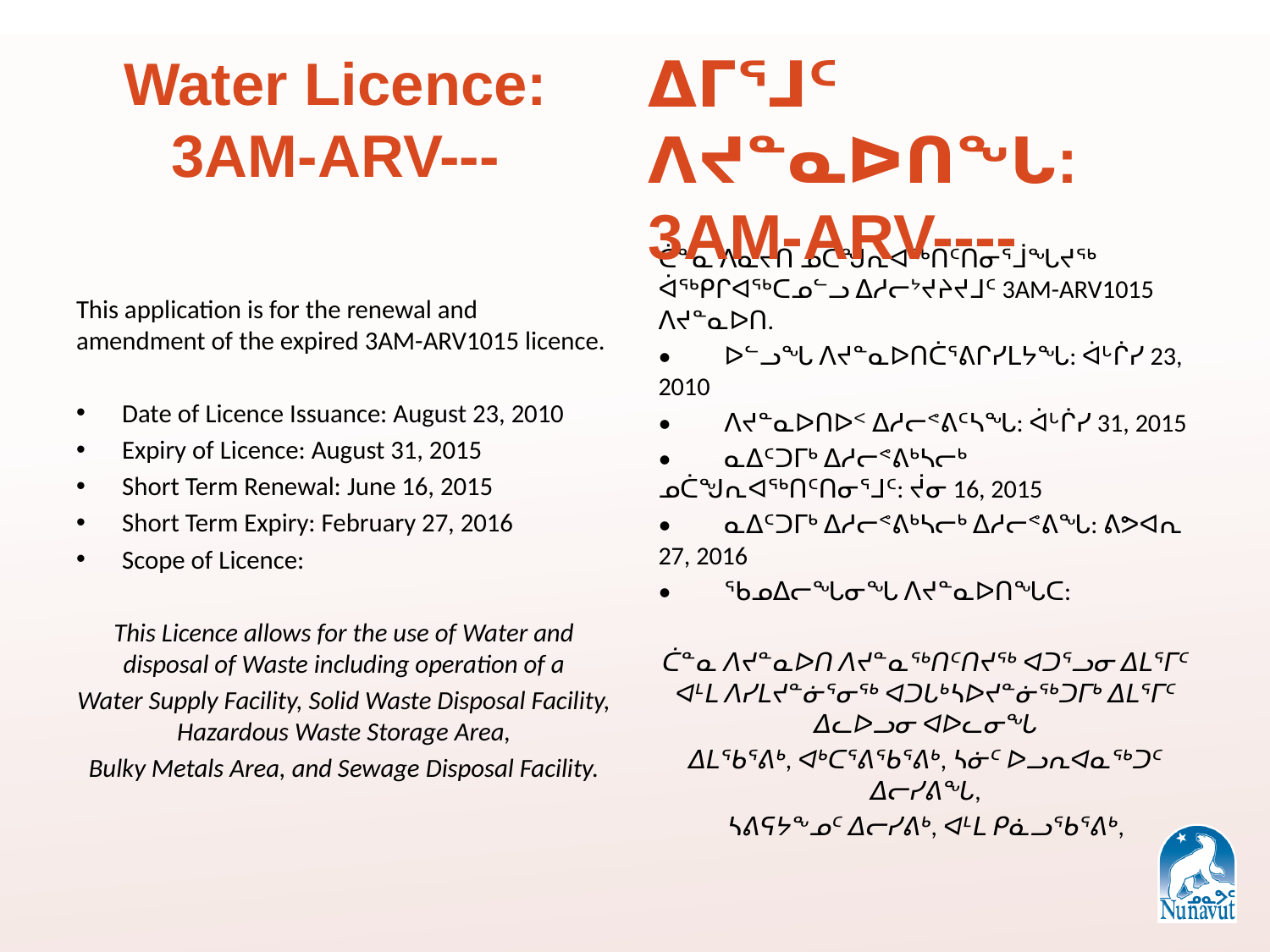

ᐃᒥᕐᒧᑦ ᐱᔪᓐᓇᐅᑎᖓ:
3AM-ARV----
# Water Licence: 3AM-ARV---
ᑖᓐᓇ ᐱᓇᔫᑎ ᓄᑖᖑᕆᐊᖅᑎᑦᑎᓂᕐᒨᖓᔪᖅ ᐋᖅᑭᒋᐊᖅᑕᓄᓪᓗ ᐃᓱᓕᔾᔪᔨᔪᒧᑦ 3AM-ARV1015 ᐱᔪᓐᓇᐅᑎ.
•	ᐅᓪᓗᖓ ᐱᔪᓐᓇᐅᑎᑖᕐᕕᒋᓯᒪᔭᖓ: ᐋᒡᒌᓯ 23, 2010
•	ᐱᔪᓐᓇᐅᑎᐅᑉ ᐃᓱᓕᕝᕕᑦᓴᖓ: ᐋᒡᒌᓯ 31, 2015
•	ᓇᐃᑦᑐᒥᒃ ᐃᓱᓕᕝᕕᒃᓴᓕᒃ ᓄᑖᖑᕆᐊᖅᑎᑦᑎᓂᕐᒧᑦ: ᔫᓂ 16, 2015
•	ᓇᐃᑦᑐᒥᒃ ᐃᓱᓕᕝᕕᒃᓴᓕᒃ ᐃᓱᓕᕝᕕᖓ: ᕕᕗᐊᕆ 27, 2016
•	ᖃᓄᐃᓕᖓᓂᖓ ᐱᔪᓐᓇᐅᑎᖓᑕ:

ᑖᓐᓇ ᐱᔪᓐᓇᐅᑎ ᐱᔪᓐᓇᖅᑎᑦᑎᔪᖅ ᐊᑐᕐᓗᓂ ᐃᒪᕐᒥᑦ ᐊᒻᒪ ᐱᓯᒪᔪᓐᓃᕐᓂᖅ ᐊᑐᒐᒃᓴᐅᔪᓐᓃᖅᑐᒥᒃ ᐃᒪᕐᒥᑦ ᐃᓚᐅᓗᓂ ᐊᐅᓚᓂᖓ
ᐃᒪᖃᕐᕕᒃ, ᐊᒃᑕᕐᕕᖃᕐᕕᒃ, ᓴᓃᑦ ᐅᓗᕆᐊᓇᖅᑐᑦ ᐃᓕᓯᕕᖓ,
ᓴᕕᕋᔭᖕᓄᑦ ᐃᓕᓯᕕᒃ, ᐊᒻᒪ ᑭᓈᓗᖃᕐᕕᒃ,

This application is for the renewal and amendment of the expired 3AM-ARV1015 licence.

Date of Licence Issuance: August 23, 2010
Expiry of Licence: August 31, 2015
Short Term Renewal: June 16, 2015
Short Term Expiry: February 27, 2016
Scope of Licence:

This Licence allows for the use of Water and disposal of Waste including operation of a
Water Supply Facility, Solid Waste Disposal Facility, Hazardous Waste Storage Area,
Bulky Metals Area, and Sewage Disposal Facility.